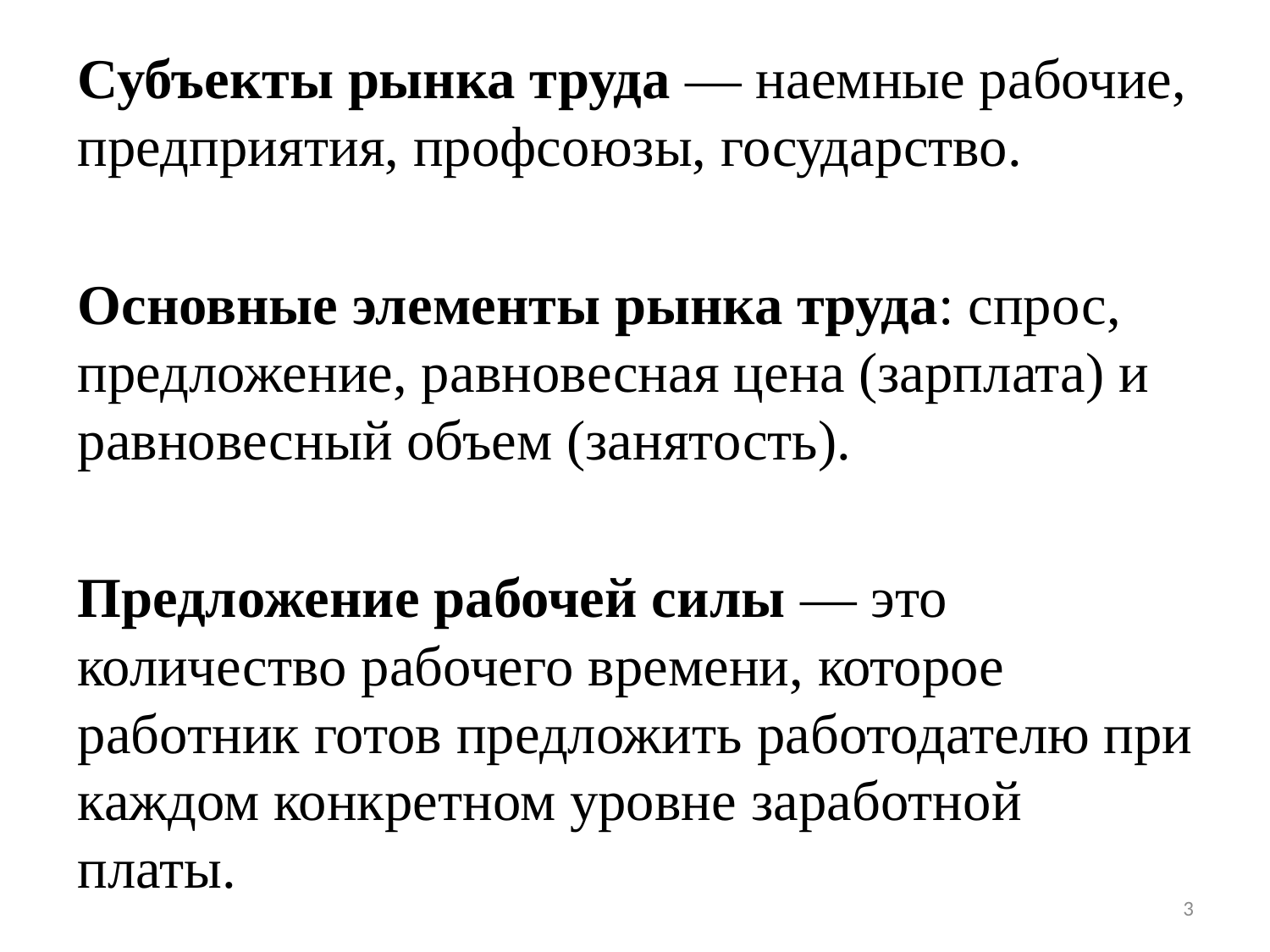

Субъекты рынка труда — наемные рабочие, предприятия, профсоюзы, государство.

Основные элементы рынка труда: спрос, предложение, равновесная цена (зарплата) и равновесный объем (занятость).

Предложение рабочей силы — это количество рабочего времени, которое работник готов предложить работодателю при каждом конкретном уровне заработной платы.
#
3